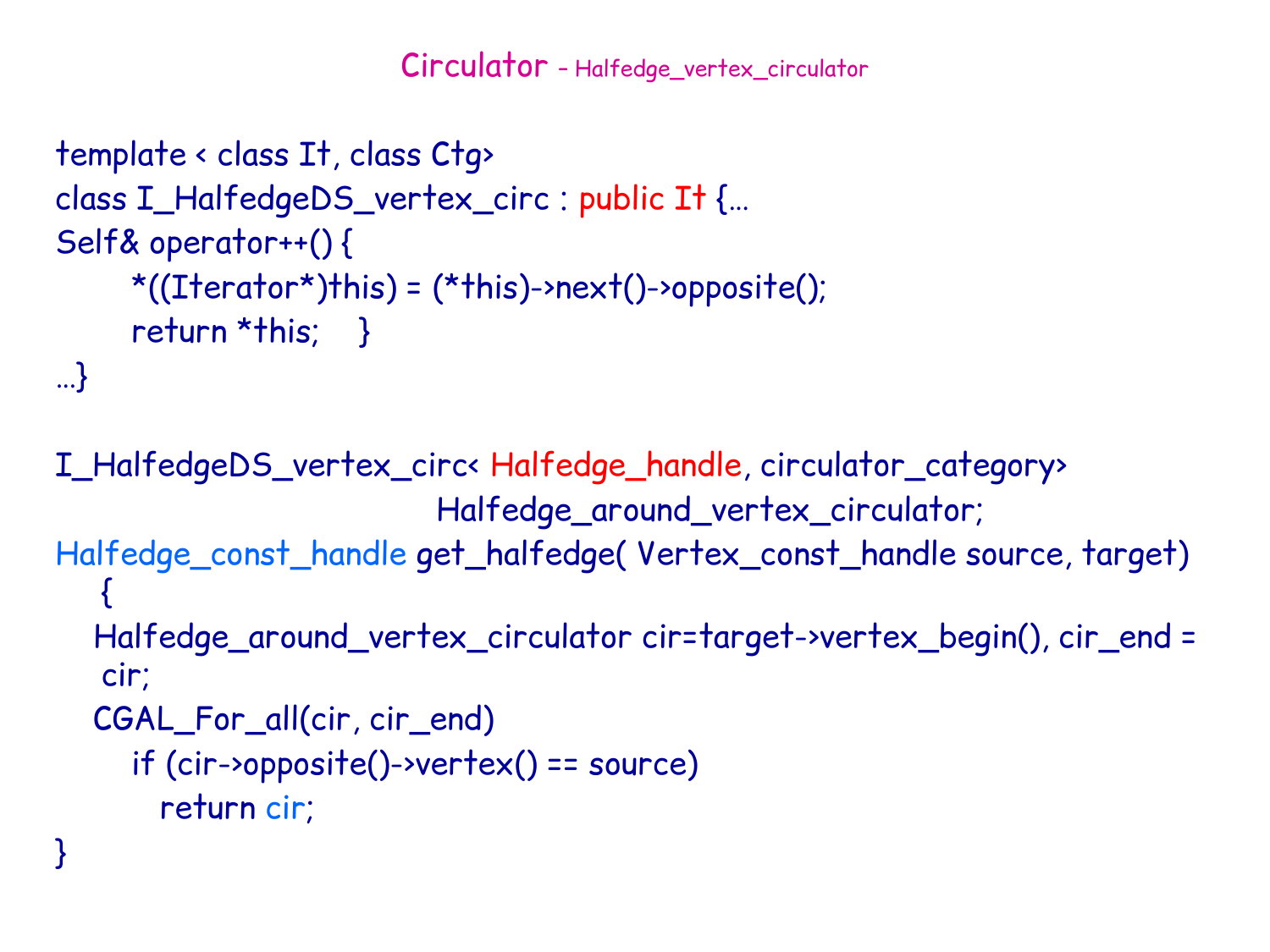

# Circulator – Halfedge_vertex_circulator
template < class It, class Ctg>
class I_HalfedgeDS_vertex_circ : public It {…
Self& operator++() {
        *((Iterator*)this) = (*this)->next()->opposite();
        return *this;    }
…}

I_HalfedgeDS_vertex_circ< Halfedge_handle, circulator_category>
                                        Halfedge_around_vertex_circulator;
Halfedge_const_handle get_halfedge( Vertex_const_handle source, target) {
    Halfedge_around_vertex_circulator cir=target->vertex_begin(), cir_end = cir;
    CGAL_For_all(cir, cir_end)
        if (cir->opposite()->vertex() == source)
           return cir;
}